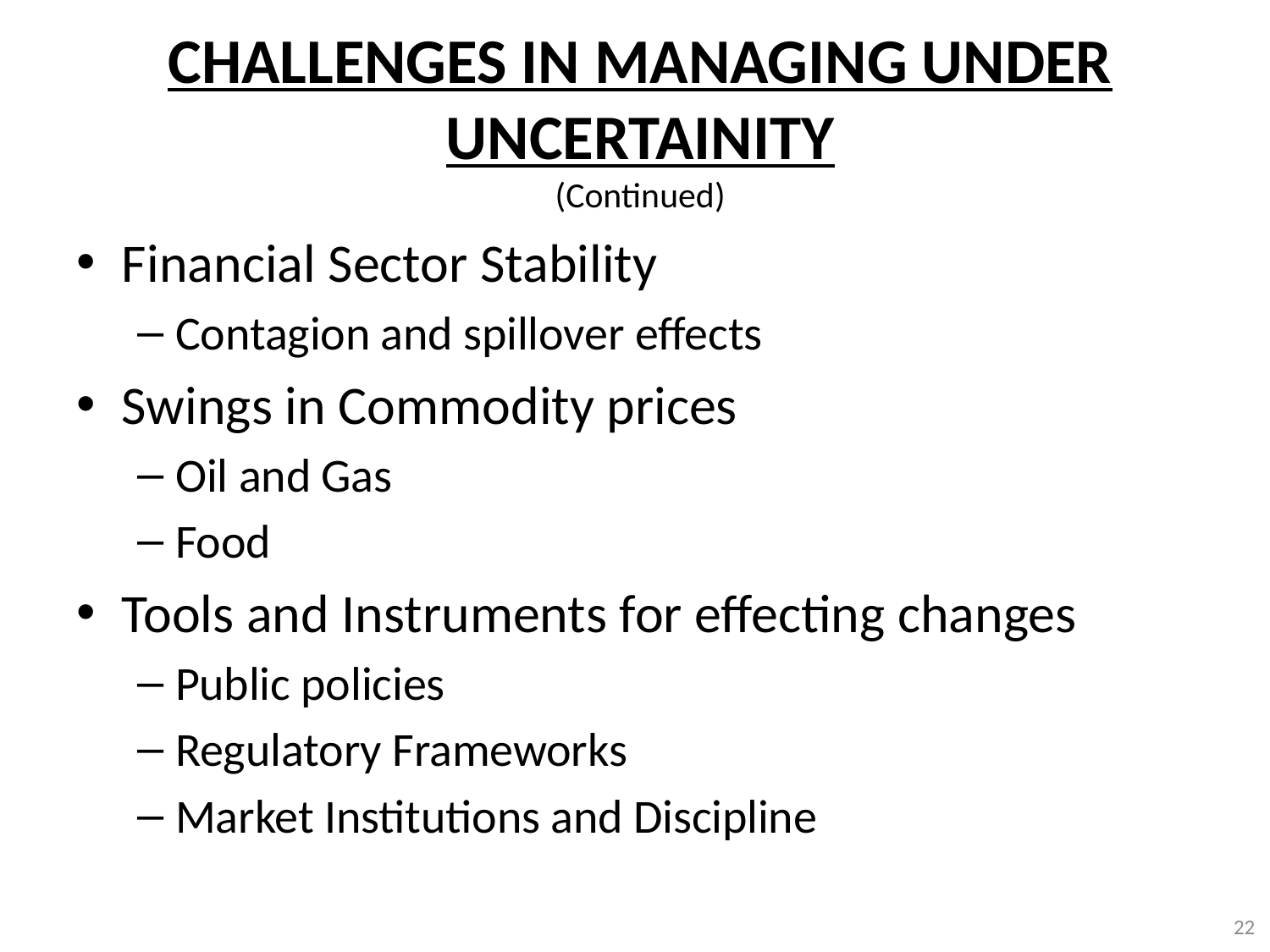

# CHALLENGES IN MANAGING UNDER UNCERTAINITY (Continued)
Financial Sector Stability
Contagion and spillover effects
Swings in Commodity prices
Oil and Gas
Food
Tools and Instruments for effecting changes
Public policies
Regulatory Frameworks
Market Institutions and Discipline
22